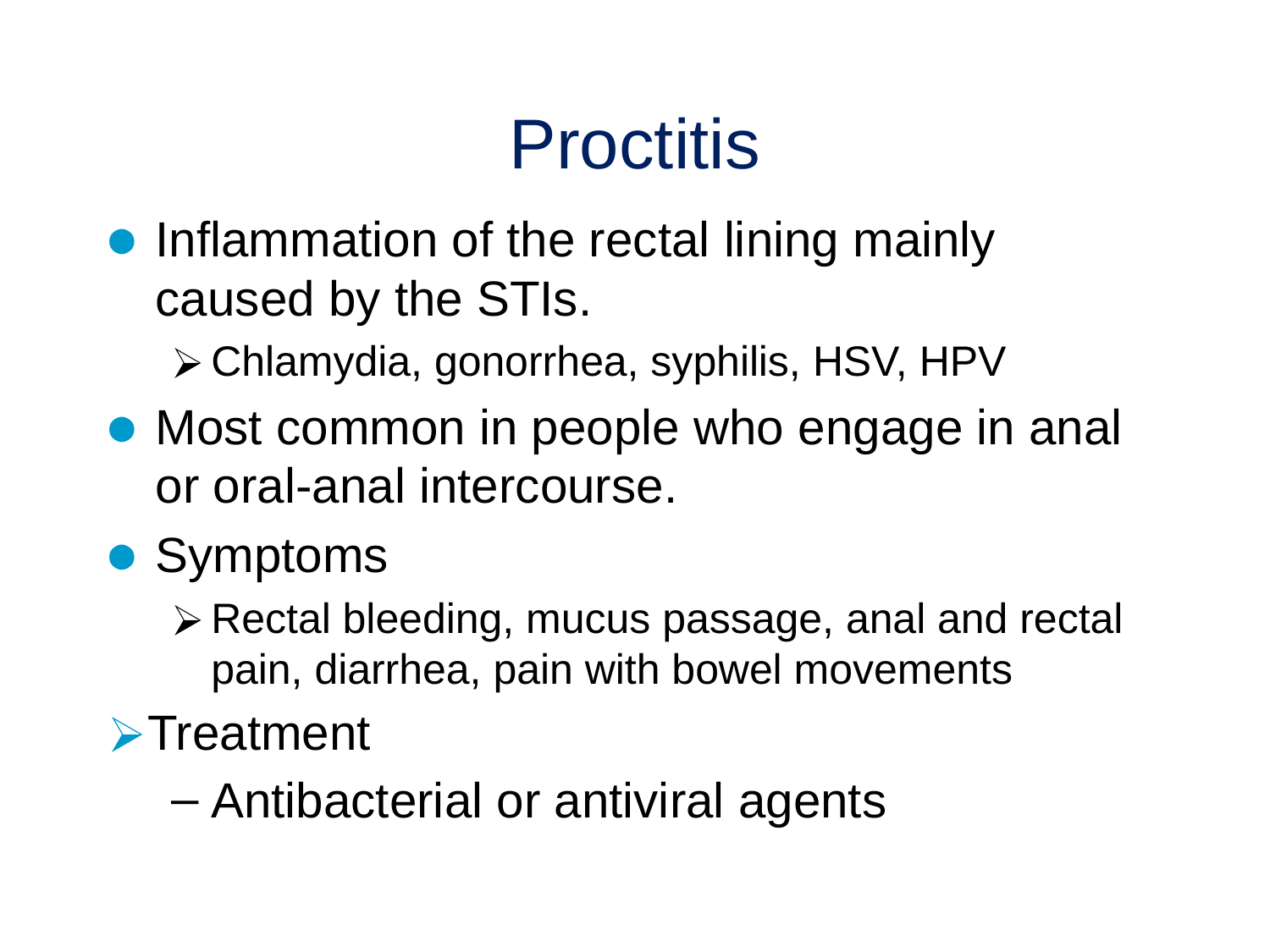

# Proctitis
Inflammation of the rectal lining mainly caused by the STIs.
Chlamydia, gonorrhea, syphilis, HSV, HPV
Most common in people who engage in anal or oral-anal intercourse.
Symptoms
Rectal bleeding, mucus passage, anal and rectal pain, diarrhea, pain with bowel movements
Treatment
Antibacterial or antiviral agents